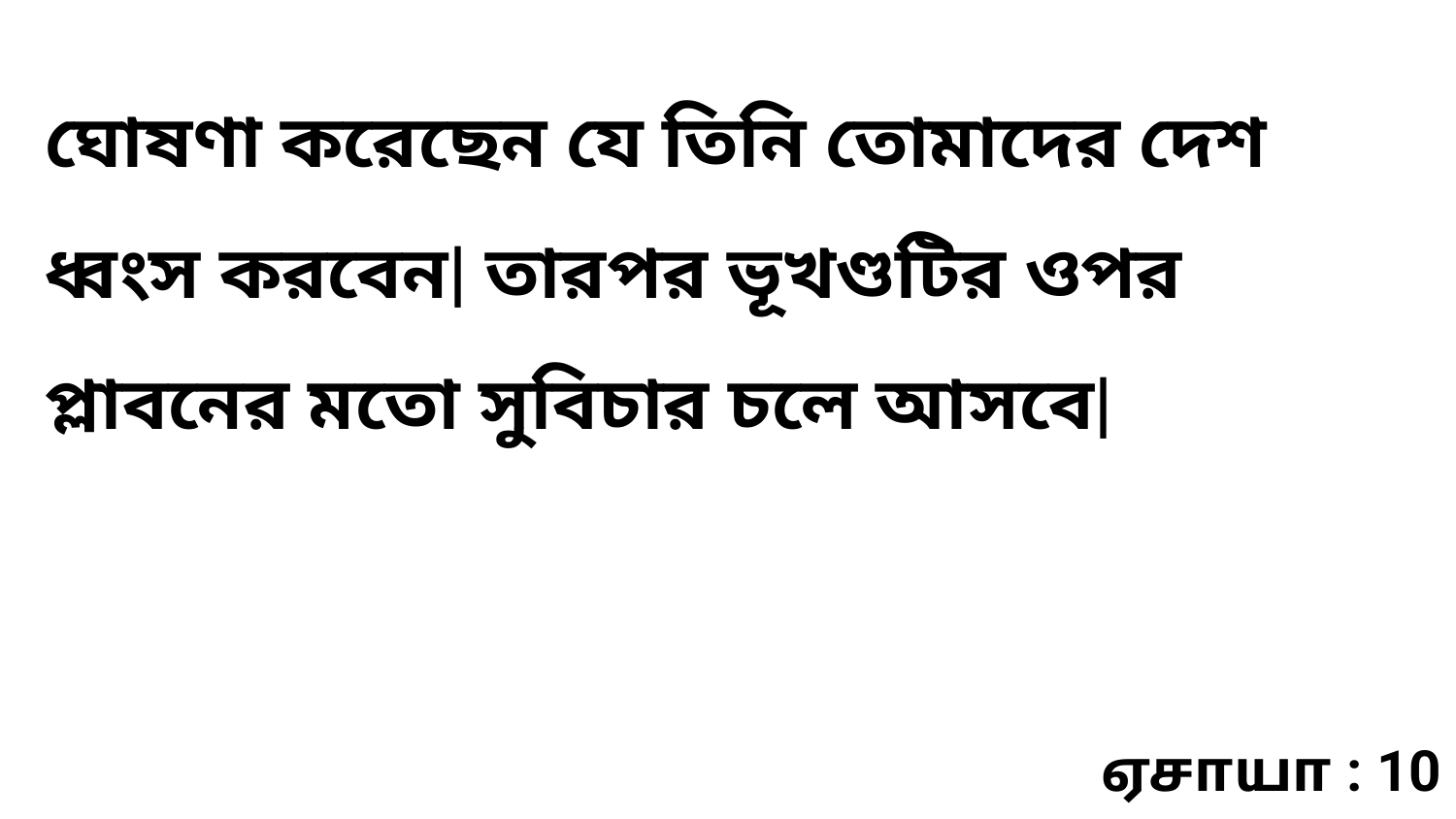

ঘোষণা করেছেন যে তিনি তোমাদের দেশ ধ্বংস করবেন| তারপর ভূখণ্ডটির ওপর প্লাবনের মতো সুবিচার চলে আসবে|
ஏசாயா : 10